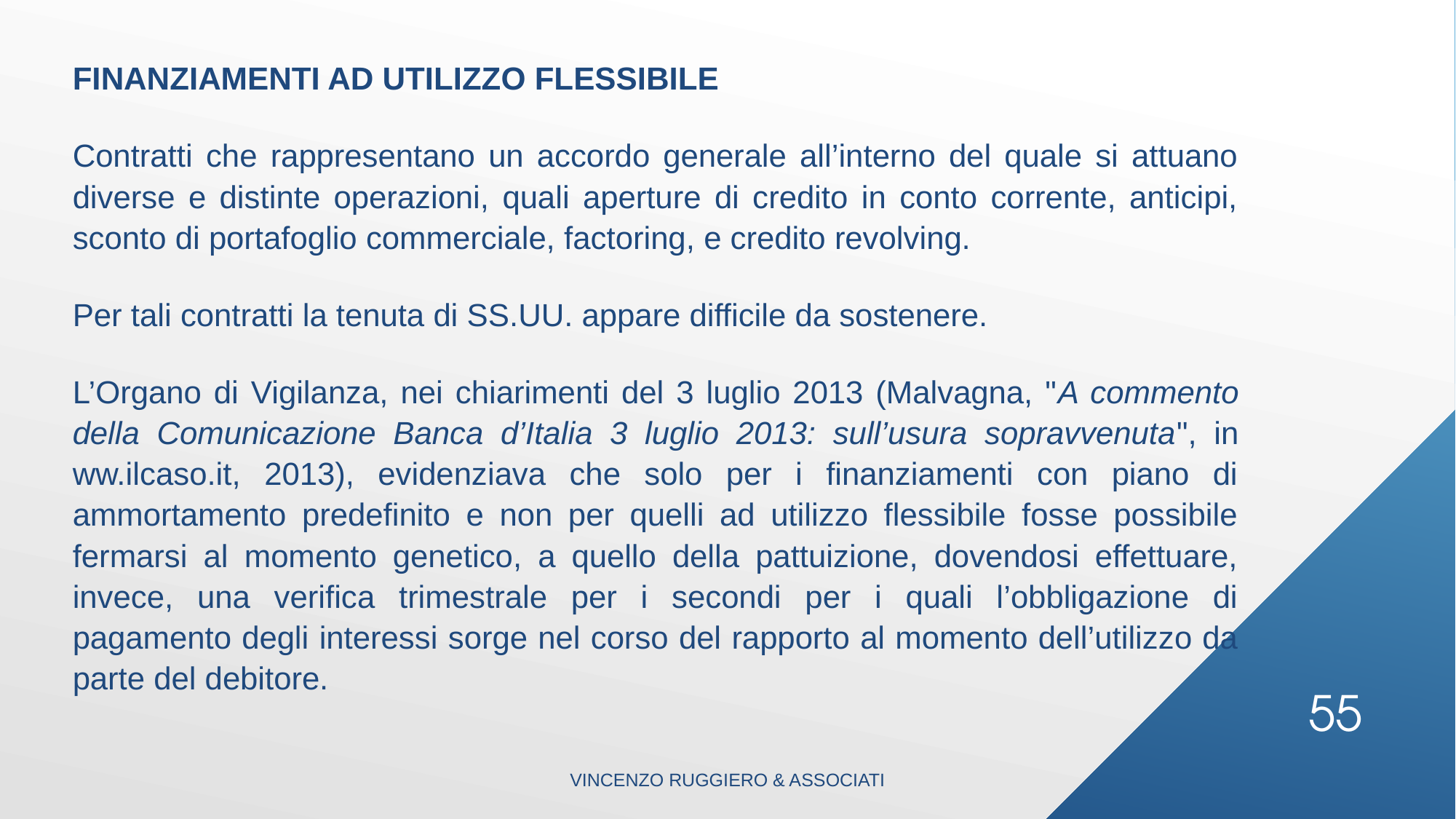

FINANZIAMENTI AD UTILIZZO FLESSIBILE
Contratti che rappresentano un accordo generale all’interno del quale si attuano diverse e distinte operazioni, quali aperture di credito in conto corrente, anticipi, sconto di portafoglio commerciale, factoring, e credito revolving.
Per tali contratti la tenuta di SS.UU. appare difficile da sostenere.
L’Organo di Vigilanza, nei chiarimenti del 3 luglio 2013 (Malvagna, "A commento della Comunicazione Banca d’Italia 3 luglio 2013: sull’usura sopravvenuta", in ww.ilcaso.it, 2013), evidenziava che solo per i finanziamenti con piano di ammortamento predefinito e non per quelli ad utilizzo flessibile fosse possibile fermarsi al momento genetico, a quello della pattuizione, dovendosi effettuare, invece, una verifica trimestrale per i secondi per i quali l’obbligazione di pagamento degli interessi sorge nel corso del rapporto al momento dell’utilizzo da parte del debitore.

55
VINCENZO RUGGIERO & ASSOCIATI